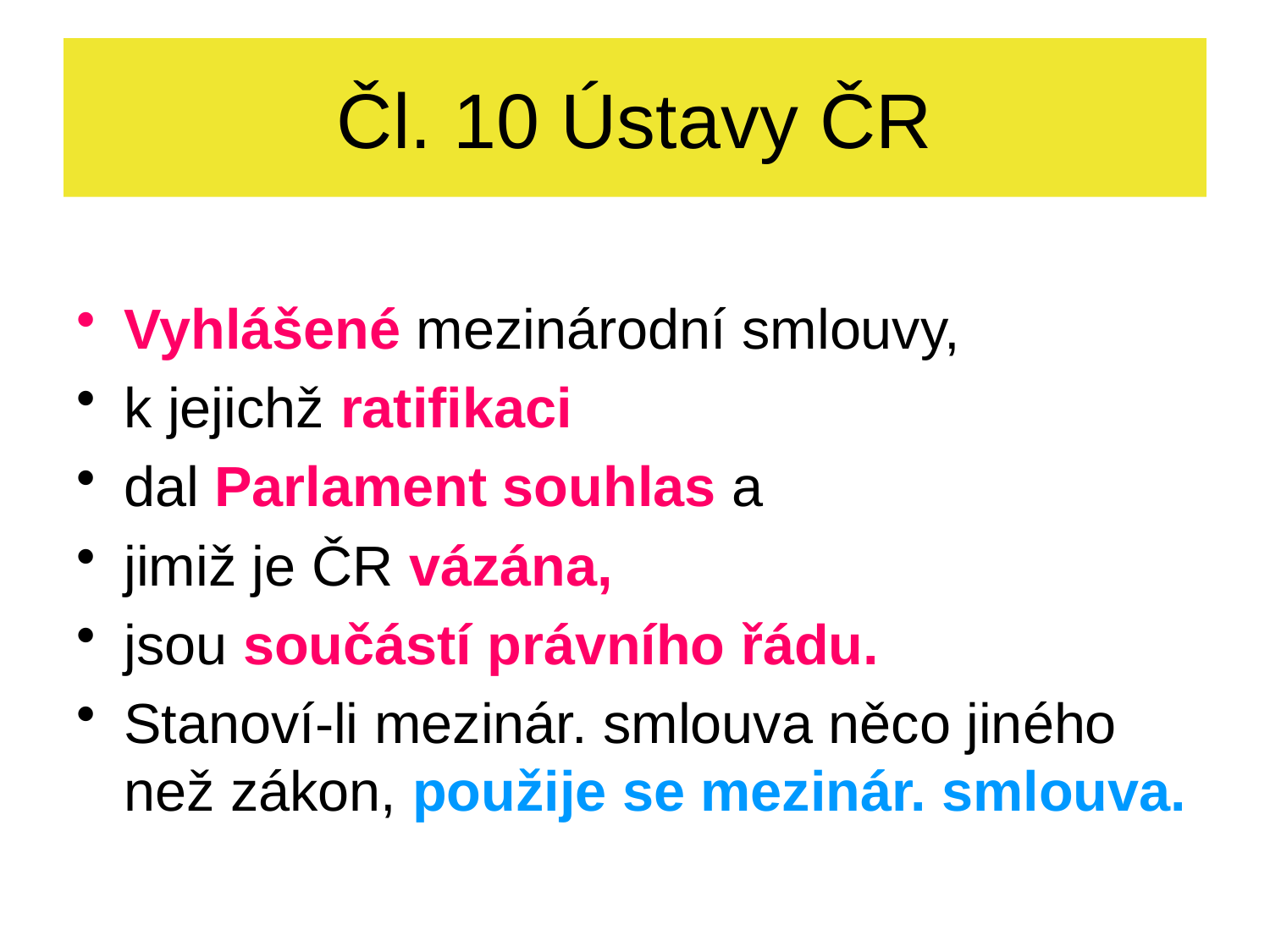

# Čl. 10 Ústavy ČR
Vyhlášené mezinárodní smlouvy,
k jejichž ratifikaci
dal Parlament souhlas a
jimiž je ČR vázána,
jsou součástí právního řádu.
Stanoví-li mezinár. smlouva něco jiného než zákon, použije se mezinár. smlouva.